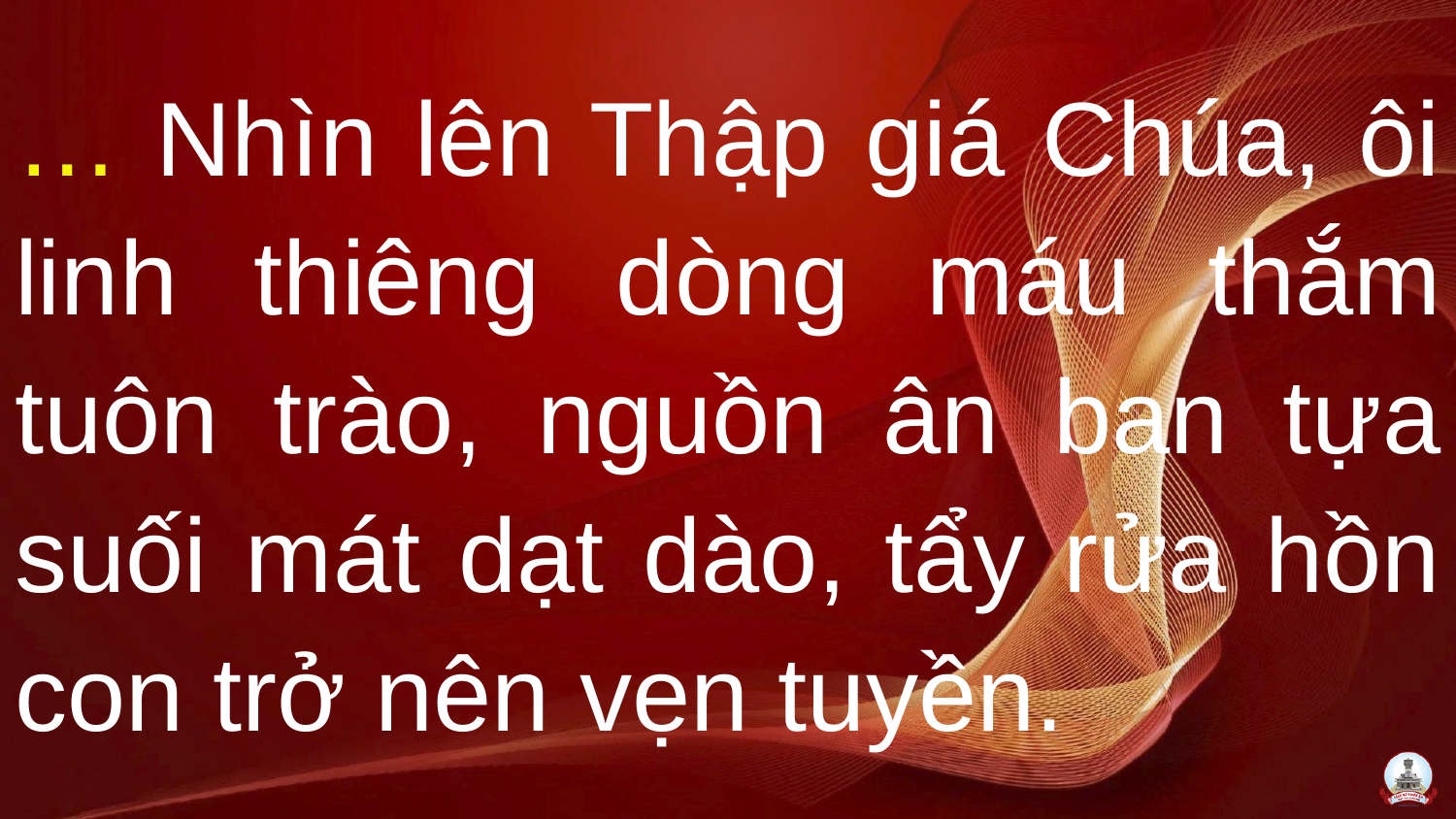

… Nhìn lên Thập giá Chúa, ôi linh thiêng dòng máu thắm tuôn trào, nguồn ân ban tựa suối mát dạt dào, tẩy rửa hồn con trở nên vẹn tuyền.